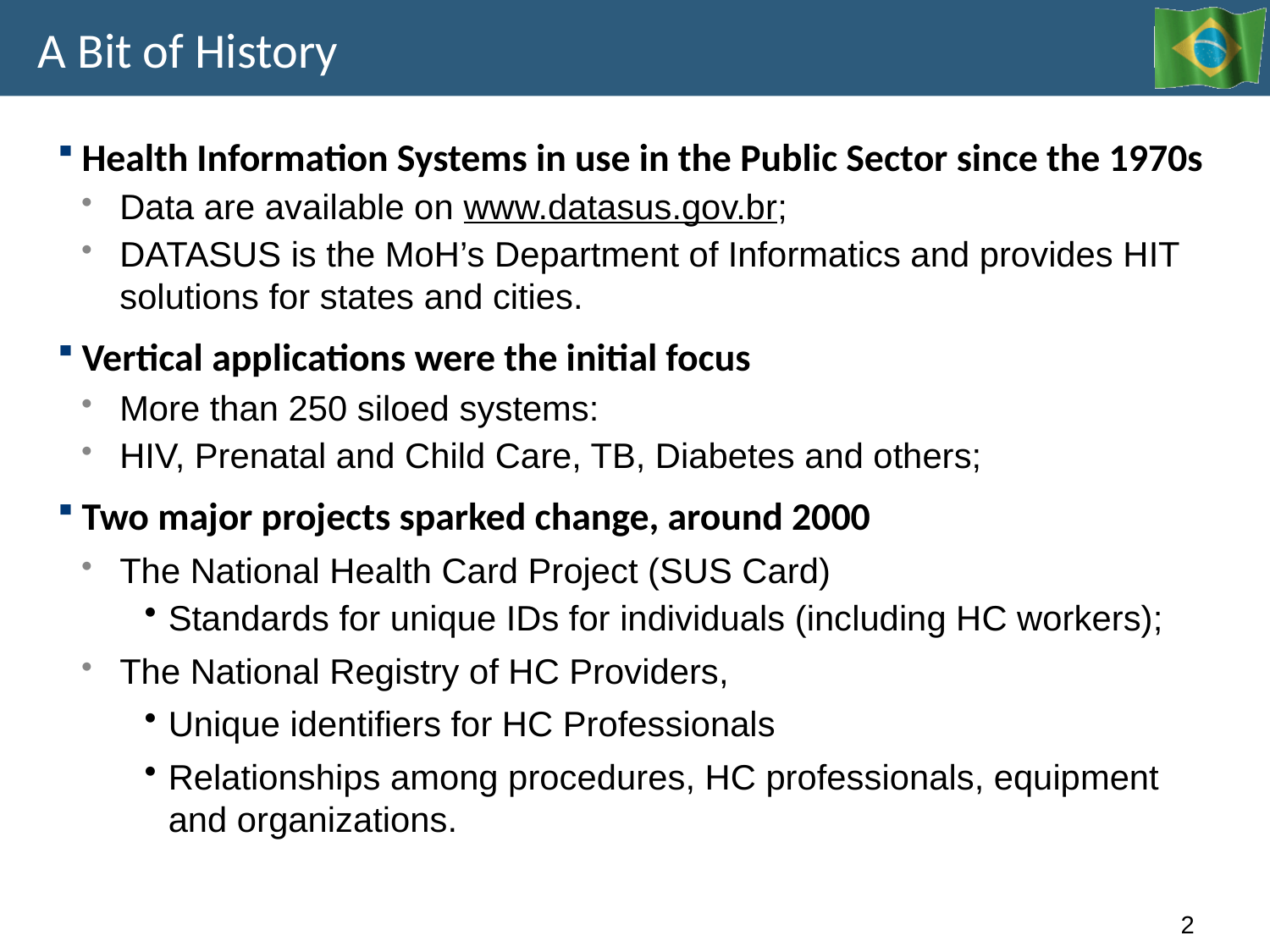

# A Bit of History
Health Information Systems in use in the Public Sector since the 1970s
Data are available on www.datasus.gov.br;
DATASUS is the MoH’s Department of Informatics and provides HIT solutions for states and cities.
Vertical applications were the initial focus
More than 250 siloed systems:
HIV, Prenatal and Child Care, TB, Diabetes and others;
Two major projects sparked change, around 2000
The National Health Card Project (SUS Card)
Standards for unique IDs for individuals (including HC workers);
The National Registry of HC Providers,
Unique identifiers for HC Professionals
Relationships among procedures, HC professionals, equipment and organizations.